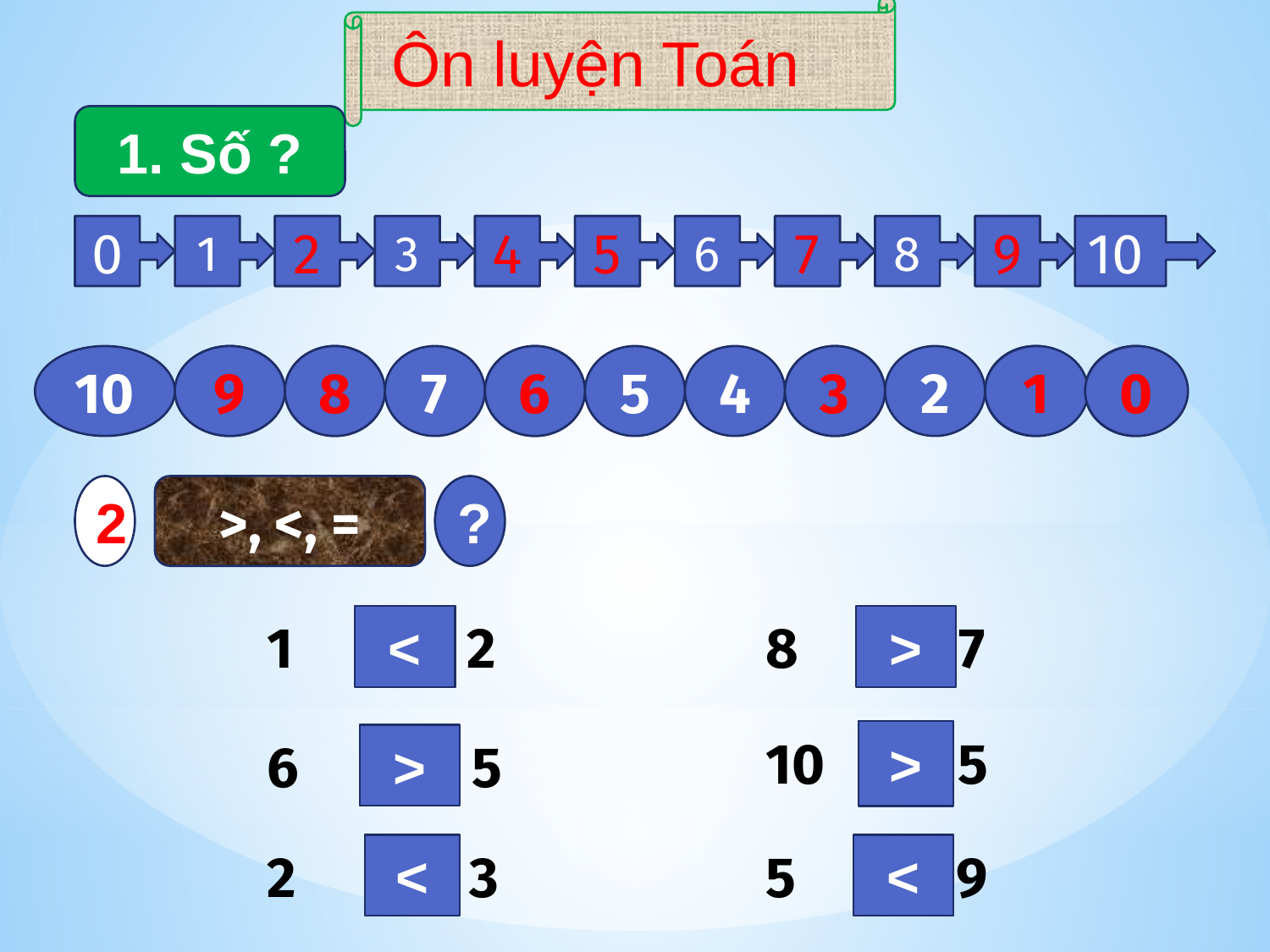

Ôn luyện Toán
1. Số ?
0
1

2
3

4

5
6

7
8

9
10
10

9

8
7

6
5
4

3
2

1

0
2
>, <, =
?
>
1             2
<

8            7

10          5

>
6             5

>
2             3

<
5            9
<